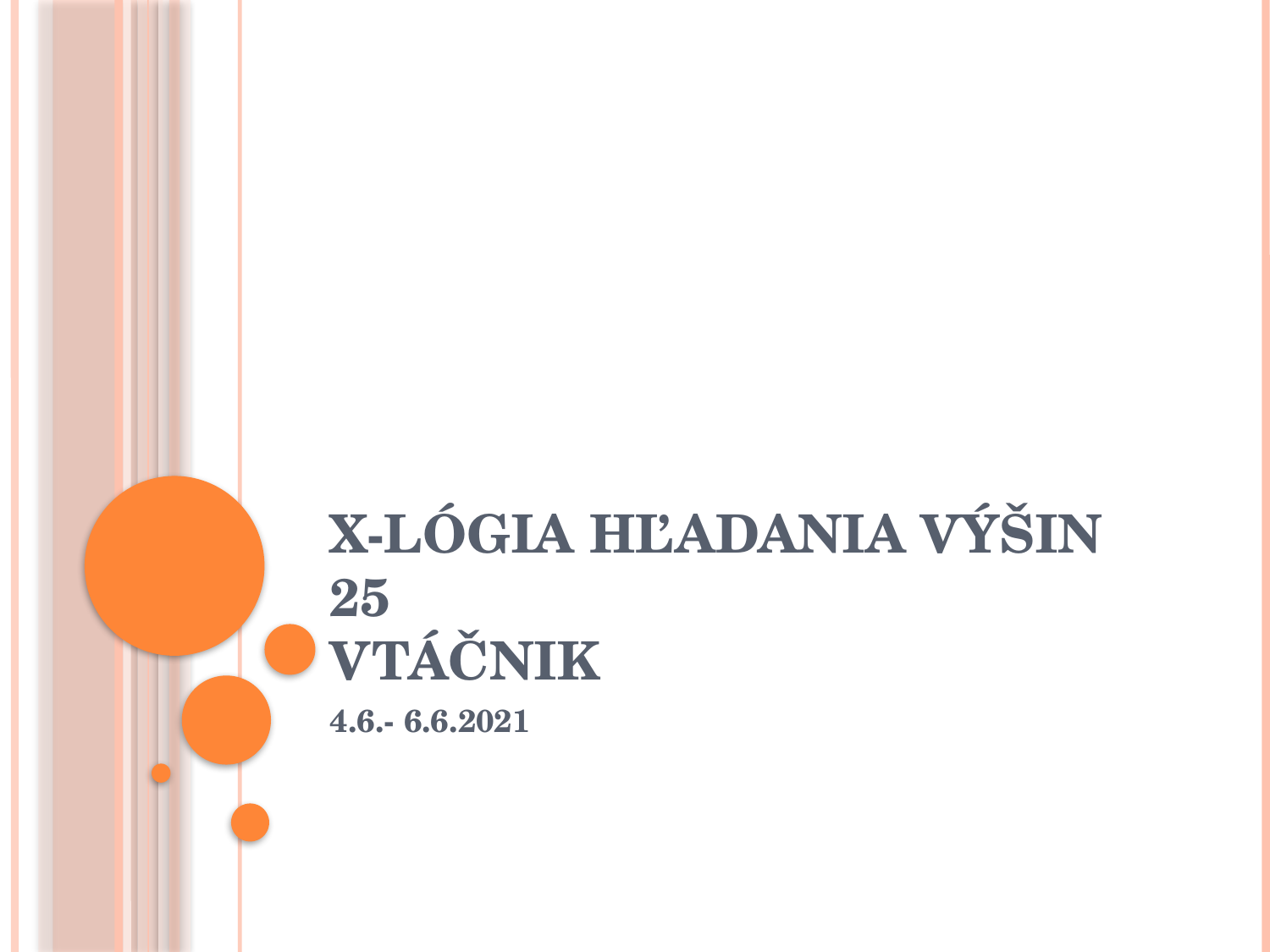

# X-Lógia hľadania výšin 25 Vtáčnik
4.6.- 6.6.2021